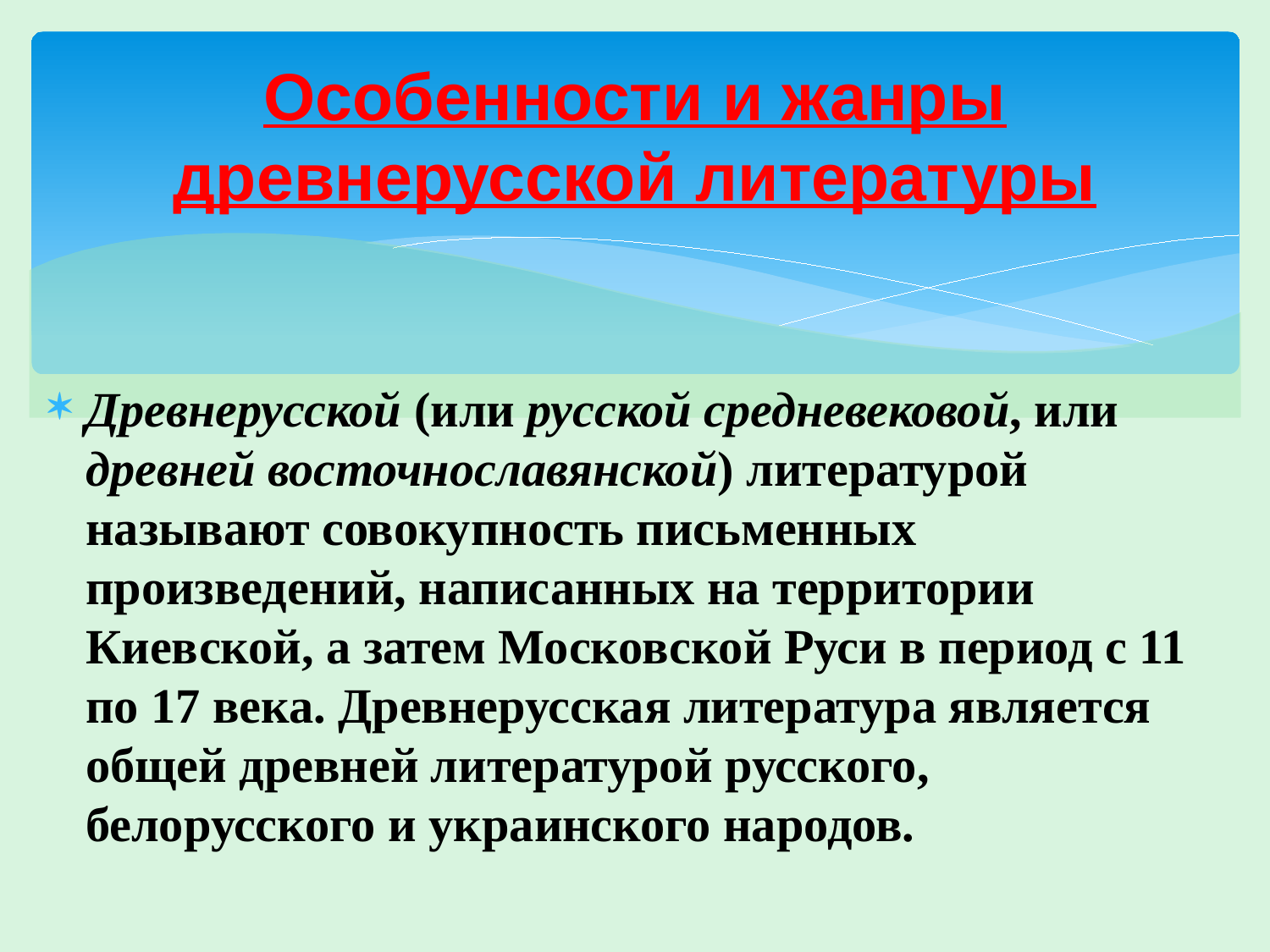

# Особенности и жанры древнерусской литературы
Древнерусской (или русской средневековой, или древней восточнославянской) литературой называют совокупность письменных произведений, написанных на территории Киевской, а затем Московской Руси в период с 11 по 17 века. Древнерусская литература является общей древней литературой русского, белорусского и украинского народов.